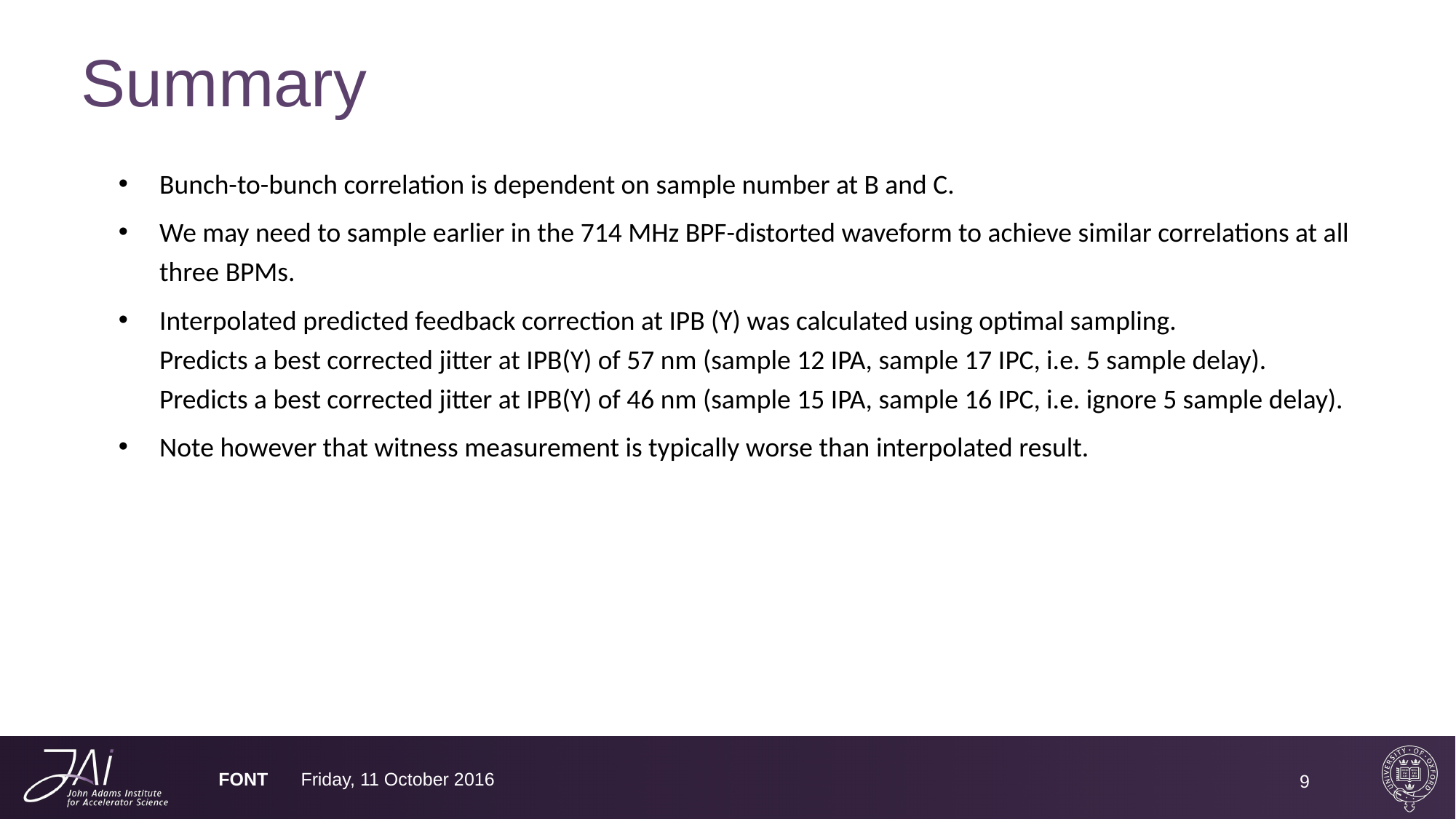

# Summary
Bunch-to-bunch correlation is dependent on sample number at B and C.
We may need to sample earlier in the 714 MHz BPF-distorted waveform to achieve similar correlations at all three BPMs.
Interpolated predicted feedback correction at IPB (Y) was calculated using optimal sampling.
Predicts a best corrected jitter at IPB(Y) of 57 nm (sample 12 IPA, sample 17 IPC, i.e. 5 sample delay).
Predicts a best corrected jitter at IPB(Y) of 46 nm (sample 15 IPA, sample 16 IPC, i.e. ignore 5 sample delay).
Note however that witness measurement is typically worse than interpolated result.
FONT
Friday, 11 October 2016
9